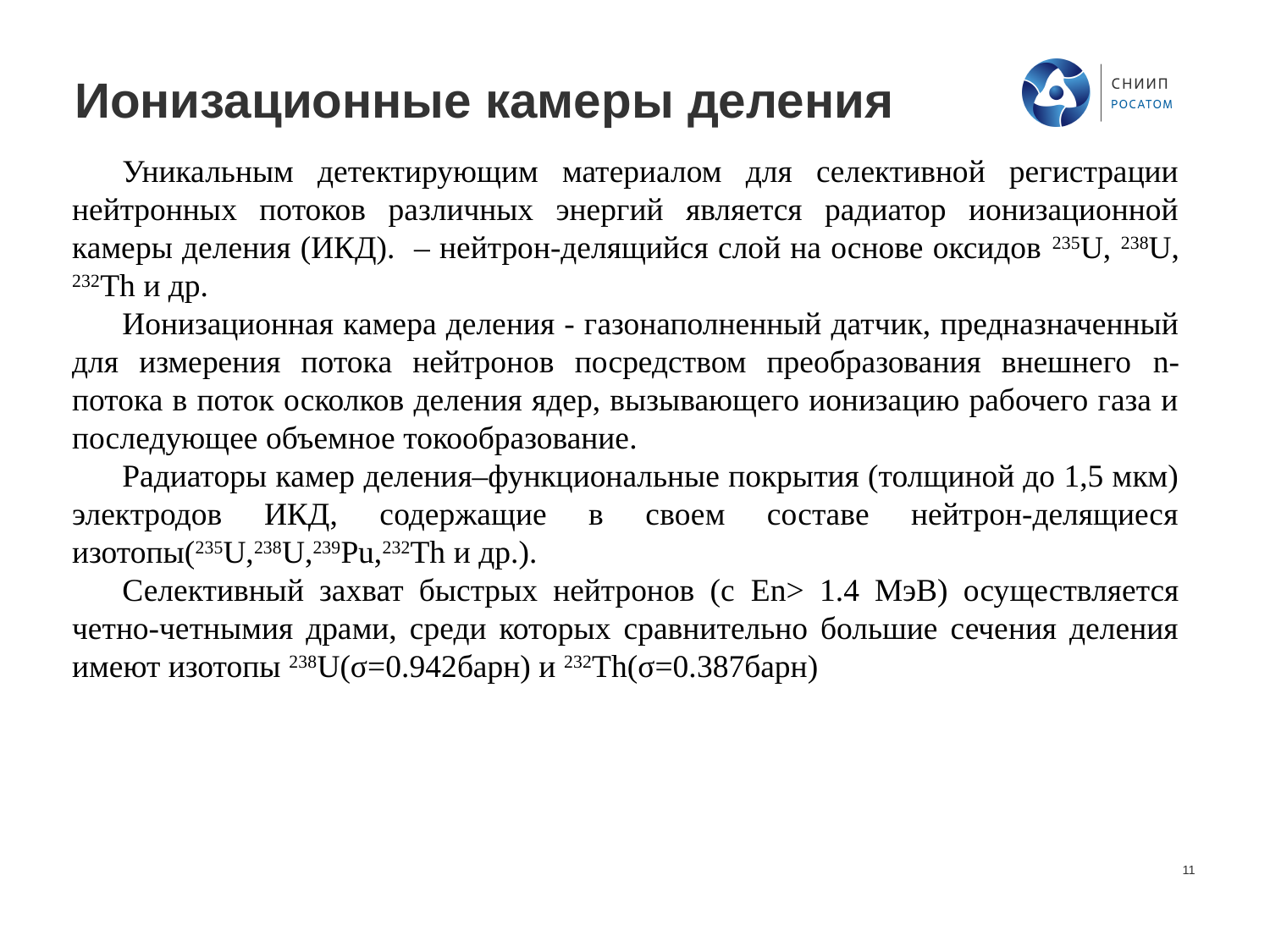

# Ионизационные камеры деления
	Уникальным детектирующим материалом для селективной регистрации нейтронных потоков различных энергий является радиатор ионизационной камеры деления (ИКД).  – нейтрон-делящийся слой на основе оксидов 235U, 238U, 232Th и др.
	Ионизационная камера деления - газонаполненный датчик, предназначенный для измерения потока нейтронов посредством преобразования внешнего n-потока в поток осколков деления ядер, вызывающего ионизацию рабочего газа и последующее объемное токообразование.
	Радиаторы камер деления–функциональные покрытия (толщиной до 1,5 мкм) электродов ИКД, содержащие в своем составе нейтрон-делящиеся изотопы(235U,238U,239Pu,232Th и др.).
	Селективный захват быстрых нейтронов (с En˃ 1.4 МэВ) осуществляется четно-четнымия драми, среди которых сравнительно большие сечения деления имеют изотопы 238U(σ=0.942барн) и 232Th(σ=0.387барн)